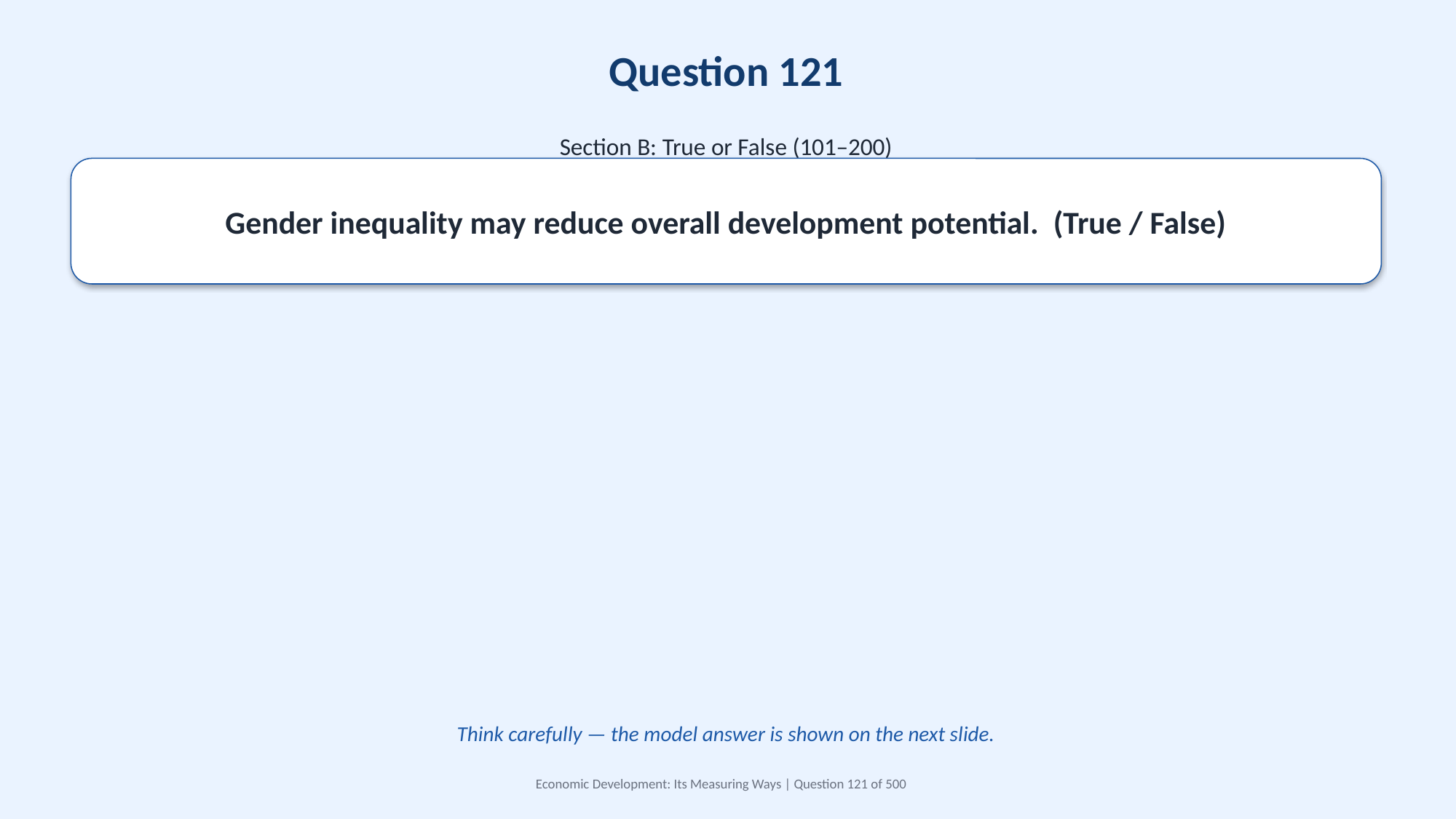

Question 121
Section B: True or False (101–200)
Gender inequality may reduce overall development potential.  (True / False)
Think carefully — the model answer is shown on the next slide.
Economic Development: Its Measuring Ways | Question 121 of 500